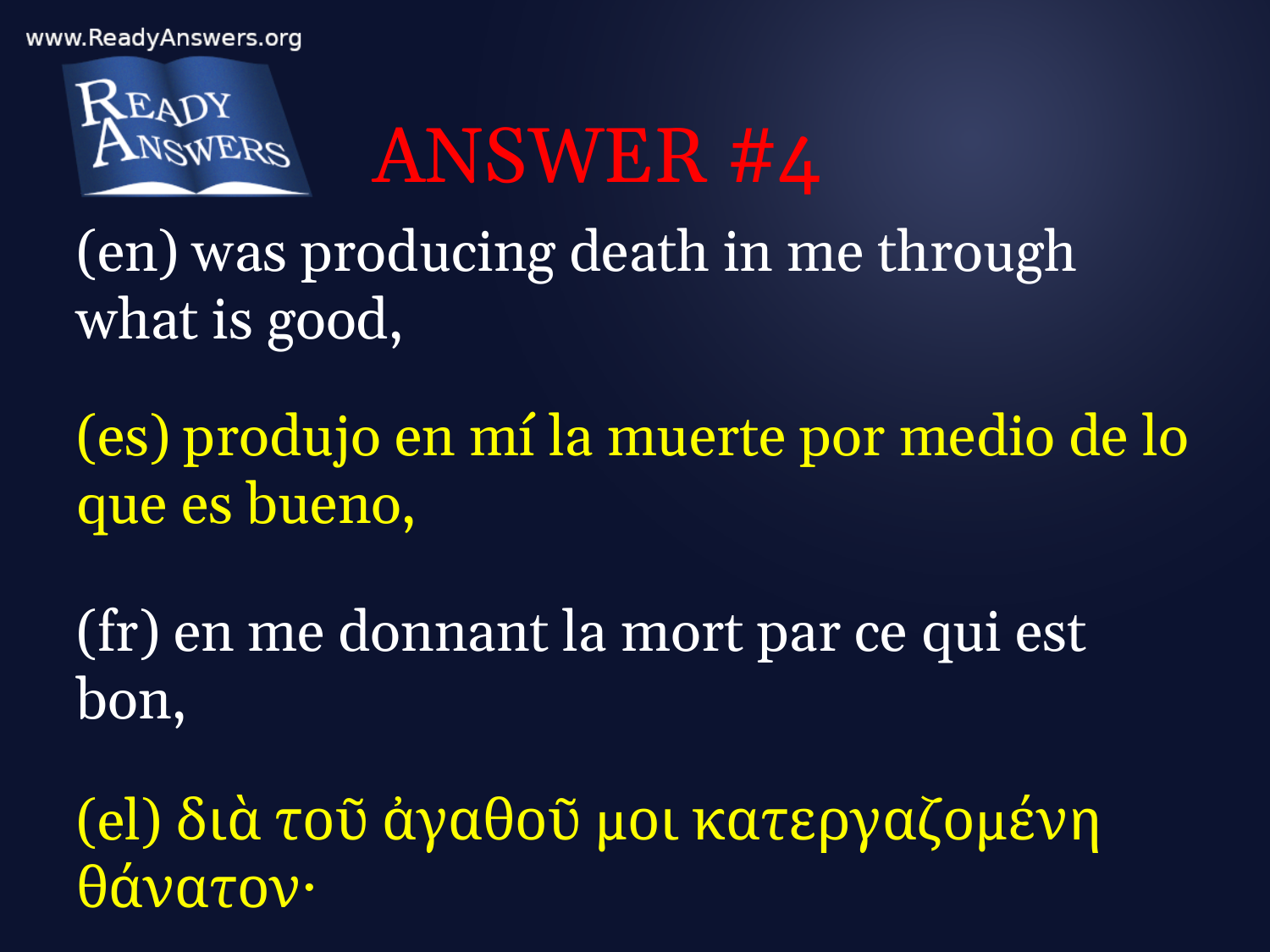

# ANSWER #4
(en) was producing death in me through what is good,
(es) produjo en mí la muerte por medio de lo que es bueno,
(fr) en me donnant la mort par ce qui est bon,
(el) διὰ τοῦ ἀγαθοῦ μοι κατεργαζομένη θάνατον·